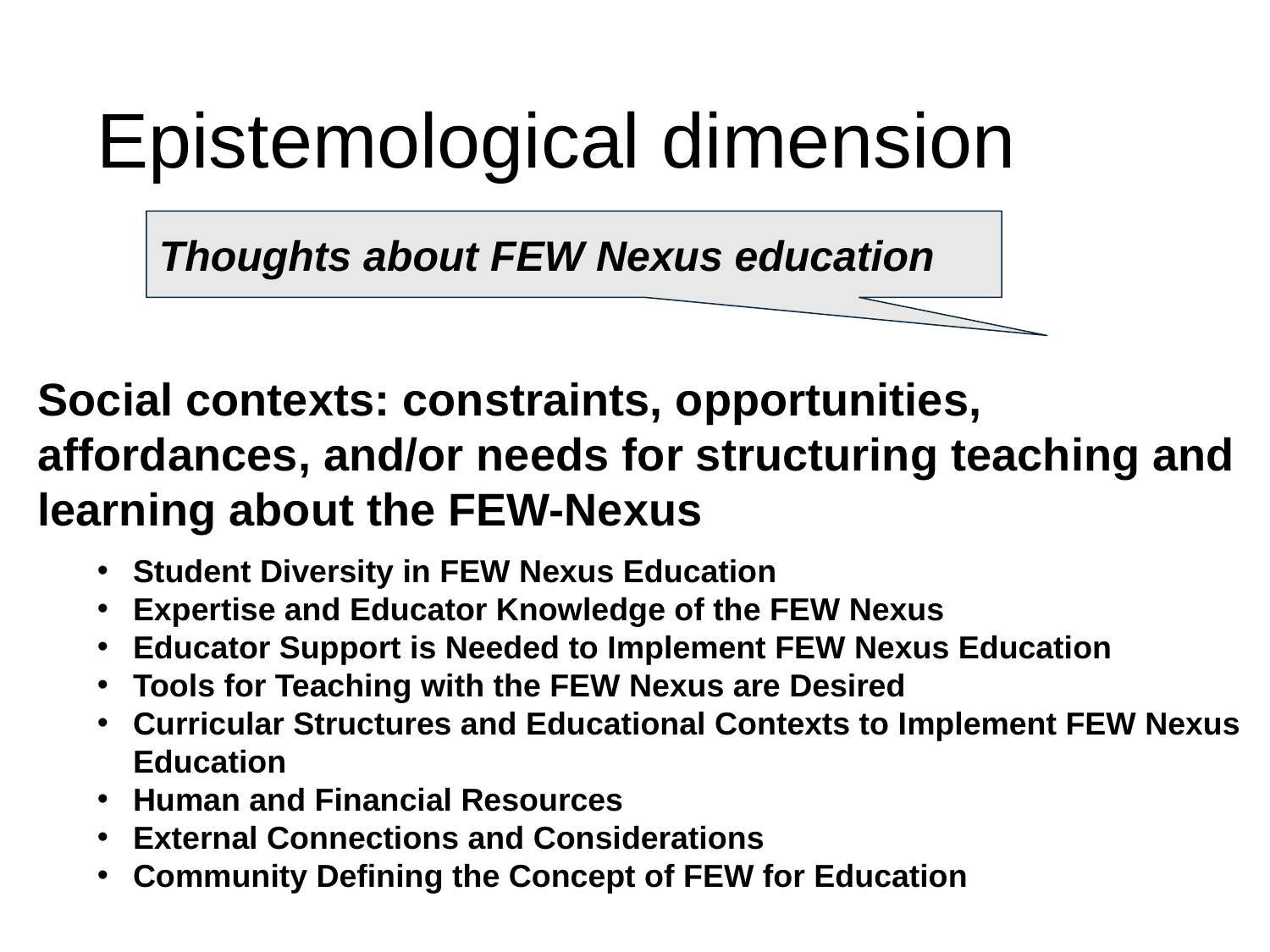

# Epistemological dimension
Thoughts about FEW Nexus education
Social contexts: constraints, opportunities, affordances, and/or needs for structuring teaching and learning about the FEW-Nexus
Student Diversity in FEW Nexus Education
Expertise and Educator Knowledge of the FEW Nexus
Educator Support is Needed to Implement FEW Nexus Education
Tools for Teaching with the FEW Nexus are Desired
Curricular Structures and Educational Contexts to Implement FEW Nexus Education
Human and Financial Resources
External Connections and Considerations
Community Defining the Concept of FEW for Education